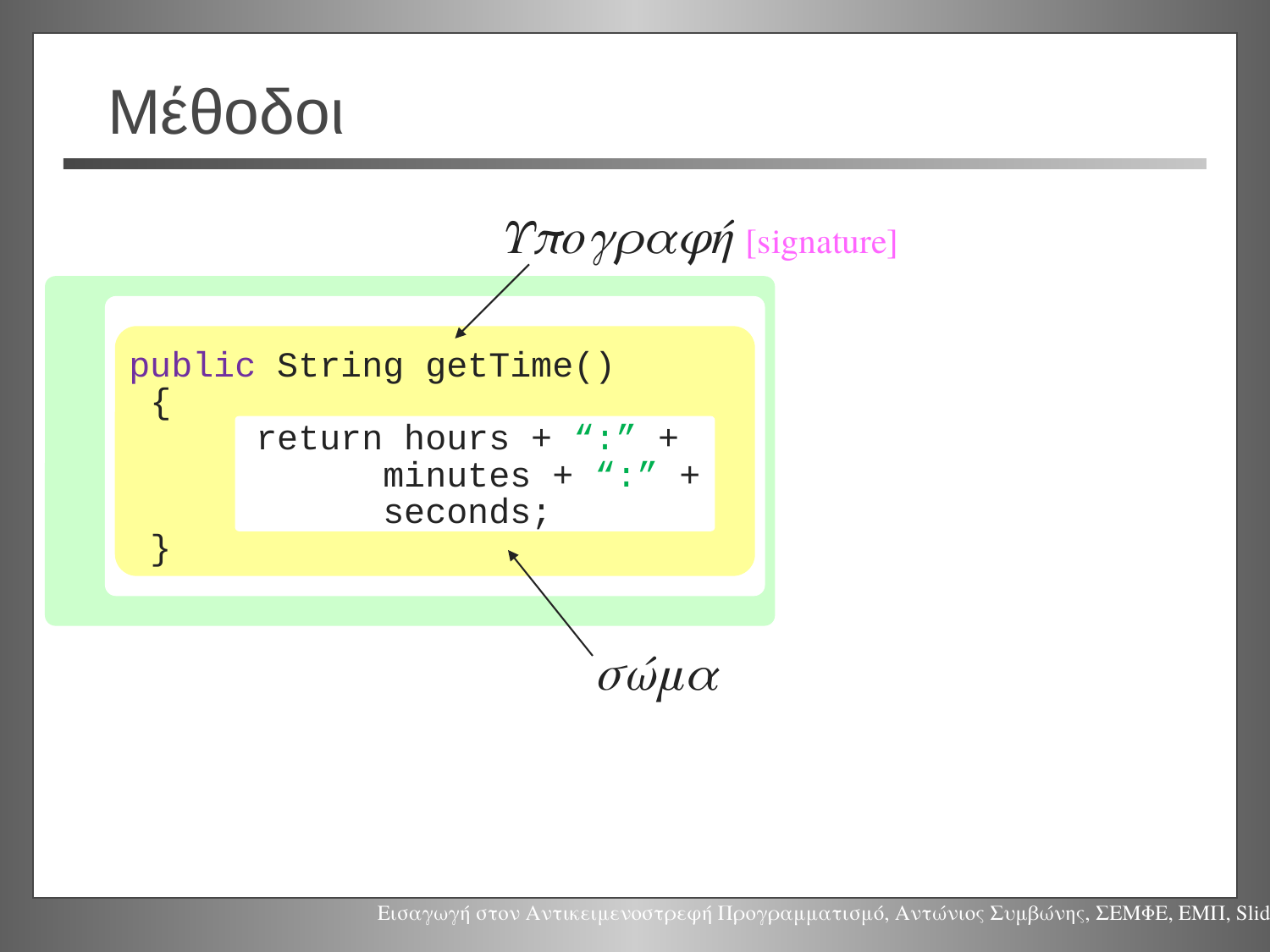

# Μέθοδοι
Υπογραφή [signature]

public String getTime()
 {
	return hours + “:” +
		minutes + “:” +
		seconds;
 }

σώμα